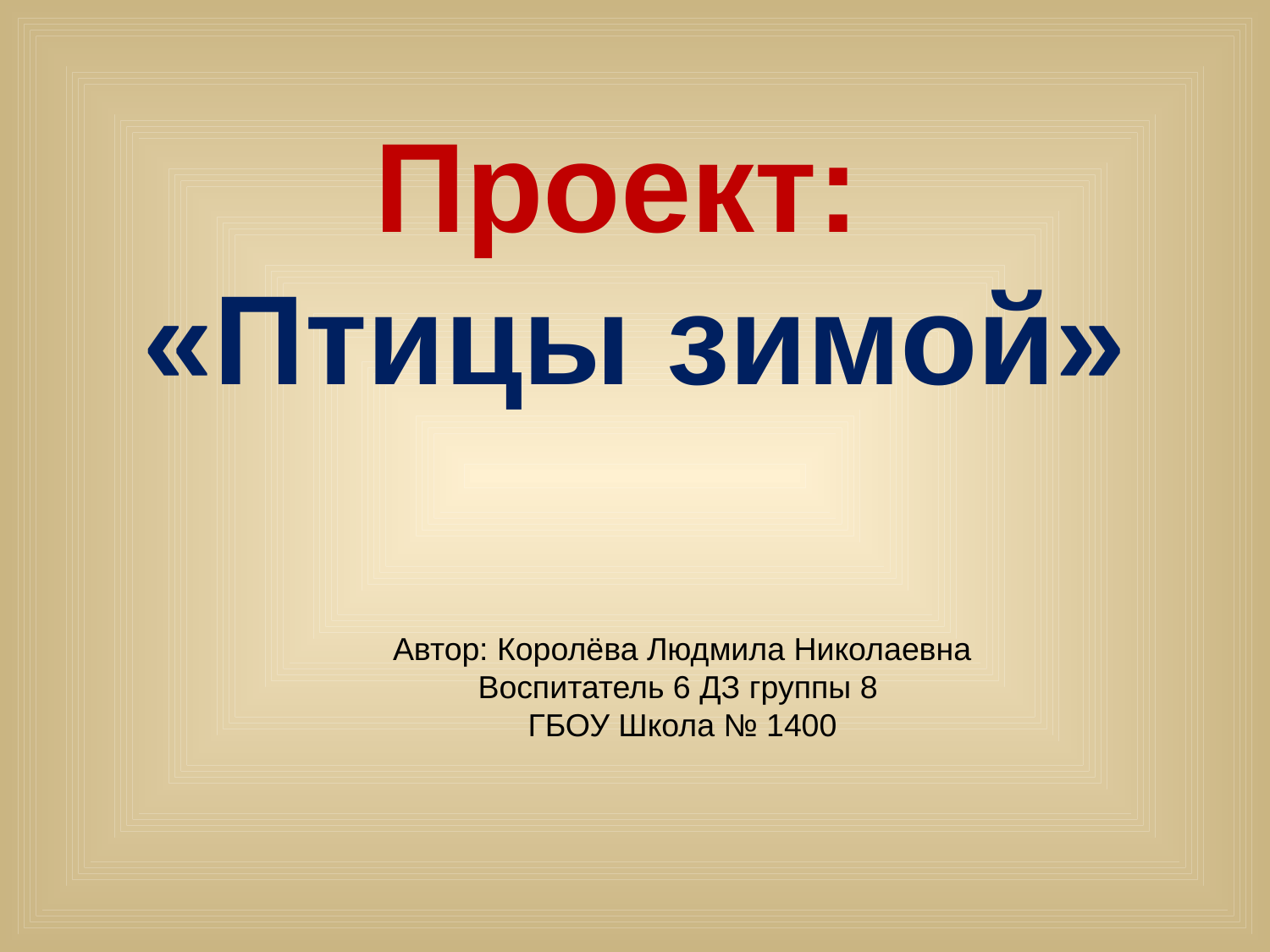

Проект:
«Птицы зимой»
Автор: Королёва Людмила Николаевна
Воспитатель 6 ДЗ группы 8
ГБОУ Школа № 1400